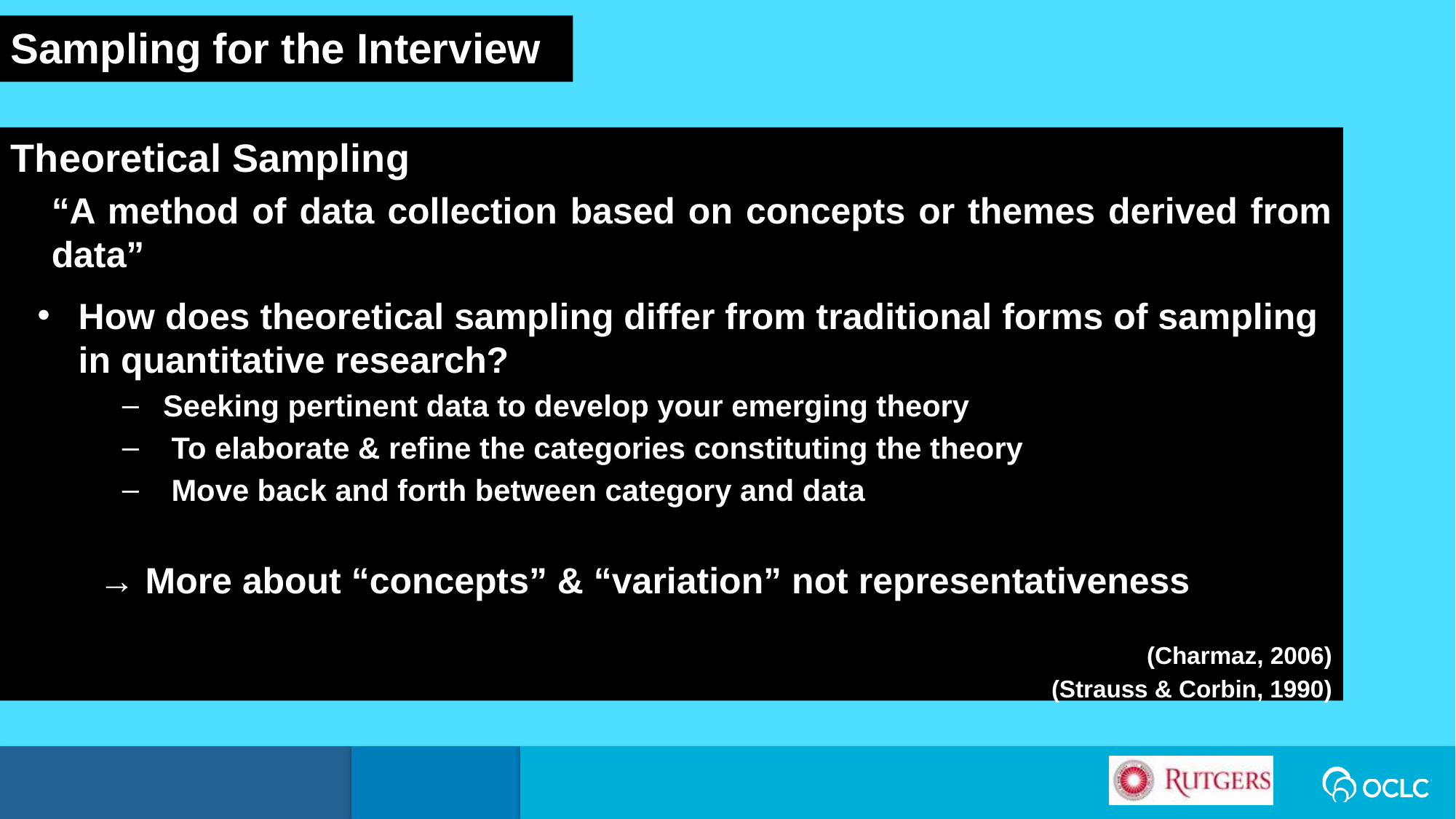

Sampling for the Interview
Theoretical Sampling
“A method of data collection based on concepts or themes derived from data”
How does theoretical sampling differ from traditional forms of sampling in quantitative research?
Seeking pertinent data to develop your emerging theory
 To elaborate & refine the categories constituting the theory
 Move back and forth between category and data

	→ More about “concepts” & “variation” not representativeness

(Charmaz, 2006)
 (Strauss & Corbin, 1990)